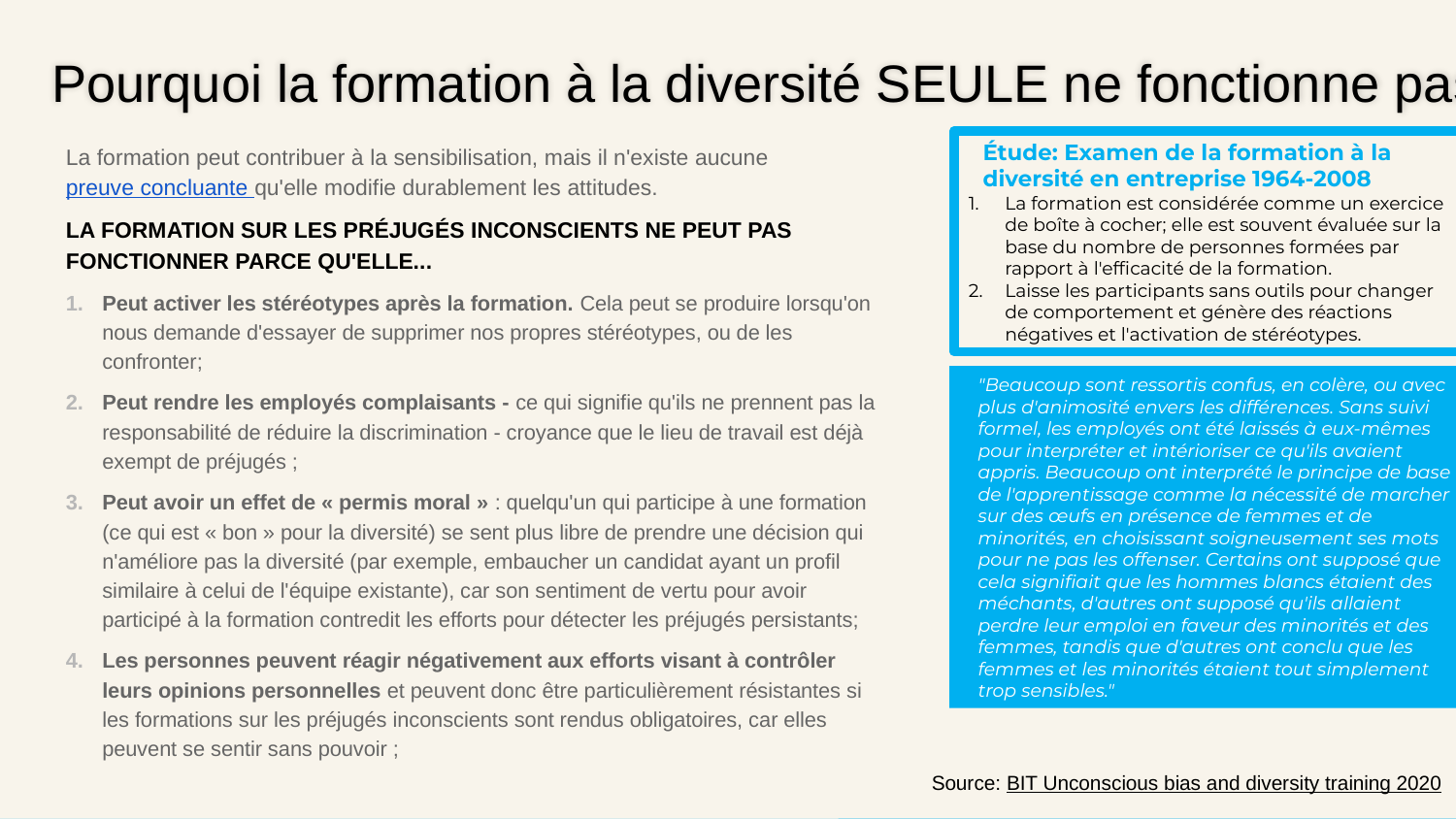

Pourquoi la formation à la diversité SEULE ne fonctionne pas
Étude: Examen de la formation à la diversité en entreprise 1964-2008
La formation est considérée comme un exercice de boîte à cocher; elle est souvent évaluée sur la base du nombre de personnes formées par rapport à l'efficacité de la formation.
Laisse les participants sans outils pour changer de comportement et génère des réactions négatives et l'activation de stéréotypes.
La formation peut contribuer à la sensibilisation, mais il n'existe aucune preuve concluante qu'elle modifie durablement les attitudes.
LA FORMATION SUR LES PRÉJUGÉS INCONSCIENTS NE PEUT PAS FONCTIONNER PARCE QU'ELLE...
Peut activer les stéréotypes après la formation. Cela peut se produire lorsqu'on nous demande d'essayer de supprimer nos propres stéréotypes, ou de les confronter;
Peut rendre les employés complaisants - ce qui signifie qu'ils ne prennent pas la responsabilité de réduire la discrimination - croyance que le lieu de travail est déjà exempt de préjugés ;
Peut avoir un effet de « permis moral » : quelqu'un qui participe à une formation (ce qui est « bon » pour la diversité) se sent plus libre de prendre une décision qui n'améliore pas la diversité (par exemple, embaucher un candidat ayant un profil similaire à celui de l'équipe existante), car son sentiment de vertu pour avoir participé à la formation contredit les efforts pour détecter les préjugés persistants;
Les personnes peuvent réagir négativement aux efforts visant à contrôler leurs opinions personnelles et peuvent donc être particulièrement résistantes si les formations sur les préjugés inconscients sont rendus obligatoires, car elles peuvent se sentir sans pouvoir ;

"Beaucoup sont ressortis confus, en colère, ou avec plus d'animosité envers les différences. Sans suivi formel, les employés ont été laissés à eux-mêmes pour interpréter et intérioriser ce qu'ils avaient appris. Beaucoup ont interprété le principe de base de l'apprentissage comme la nécessité de marcher sur des œufs en présence de femmes et de minorités, en choisissant soigneusement ses mots pour ne pas les offenser. Certains ont supposé que cela signifiait que les hommes blancs étaient des méchants, d'autres ont supposé qu'ils allaient perdre leur emploi en faveur des minorités et des femmes, tandis que d'autres ont conclu que les femmes et les minorités étaient tout simplement trop sensibles."
Source: BIT Unconscious bias and diversity training 2020